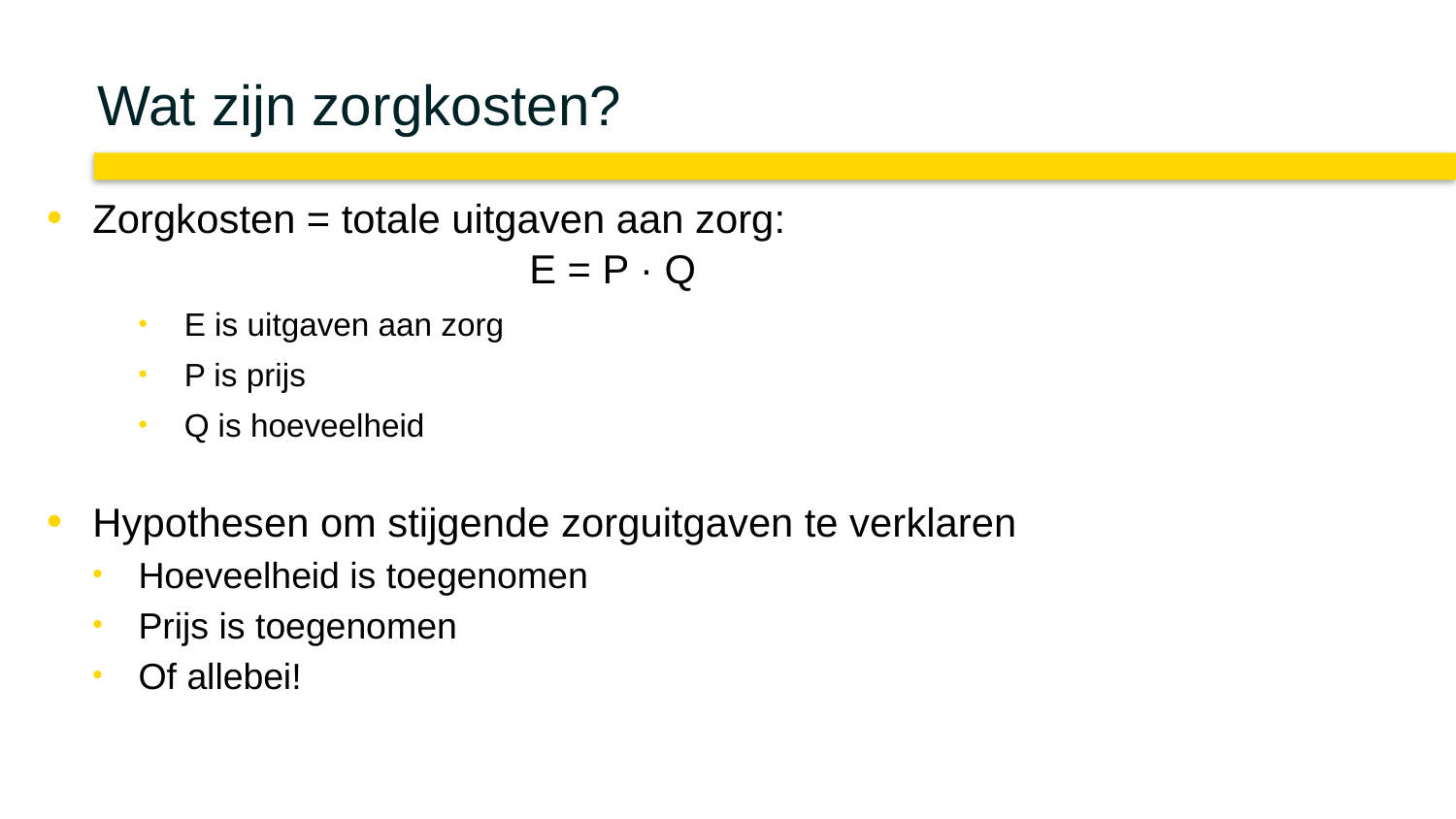

# Wat zijn zorgkosten?
Zorgkosten = totale uitgaven aan zorg:
				E = P · Q
E is uitgaven aan zorg
P is prijs
Q is hoeveelheid

Hypothesen om stijgende zorguitgaven te verklaren
Hoeveelheid is toegenomen
Prijs is toegenomen
Of allebei!